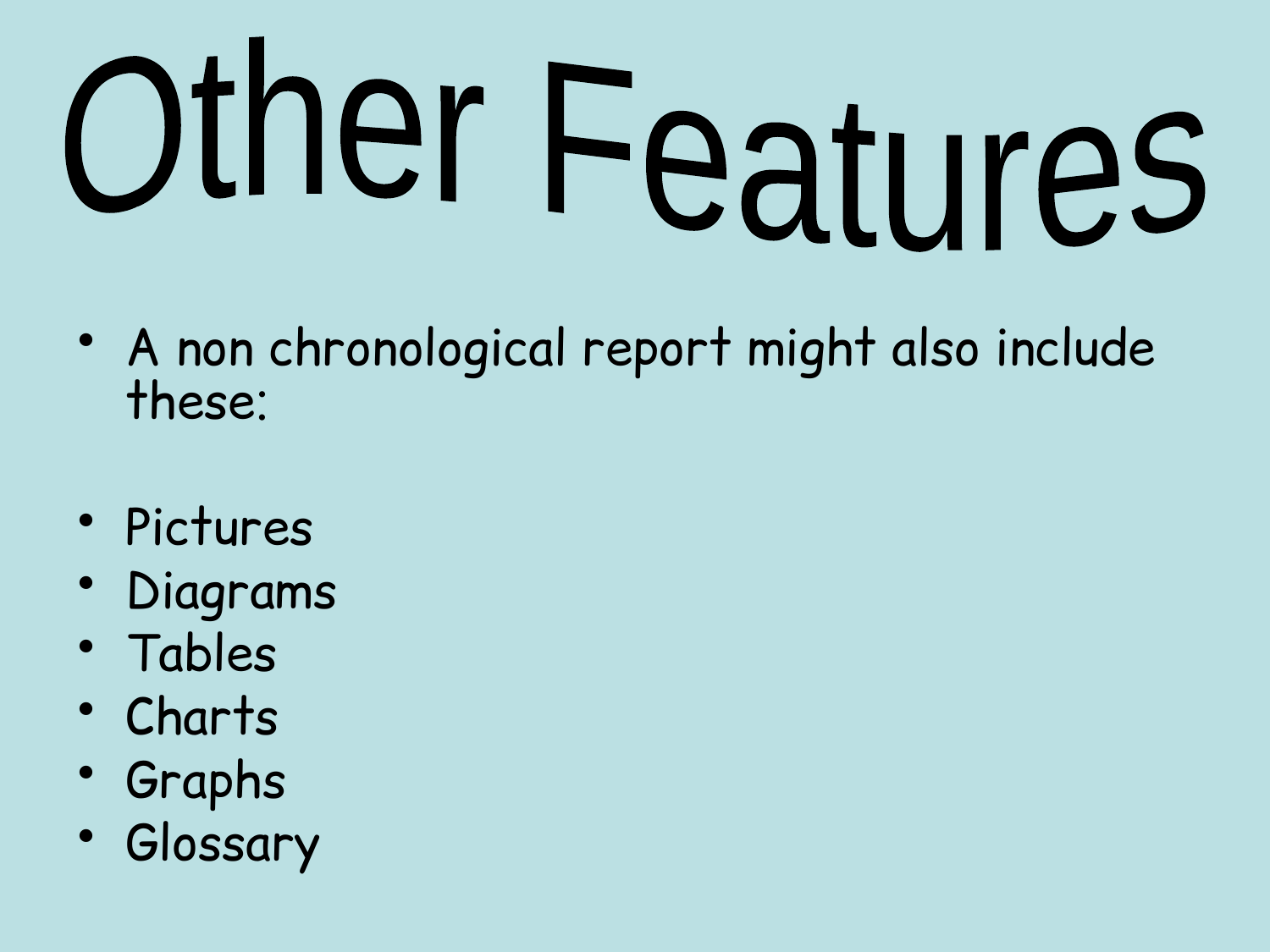

Other Features
A non chronological report might also include these:

Pictures
Diagrams
Tables
Charts
Graphs
Glossary